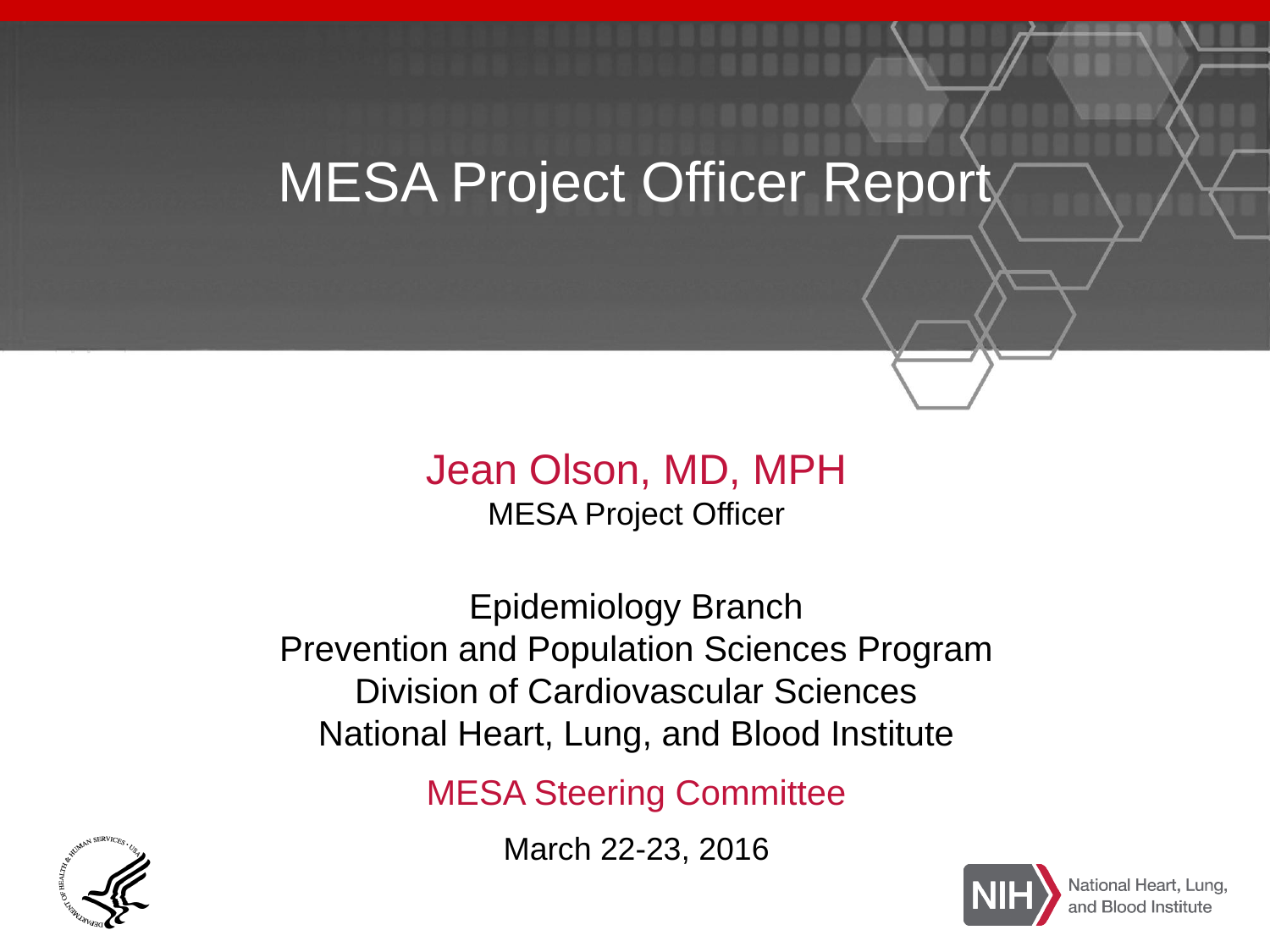

MESA Project Officer Report
Jean Olson, MD, MPH
MESA Project Officer

Epidemiology Branch
Prevention and Population Sciences Program
Division of Cardiovascular Sciences
National Heart, Lung, and Blood Institute
MESA Steering Committee
March 22-23, 2016